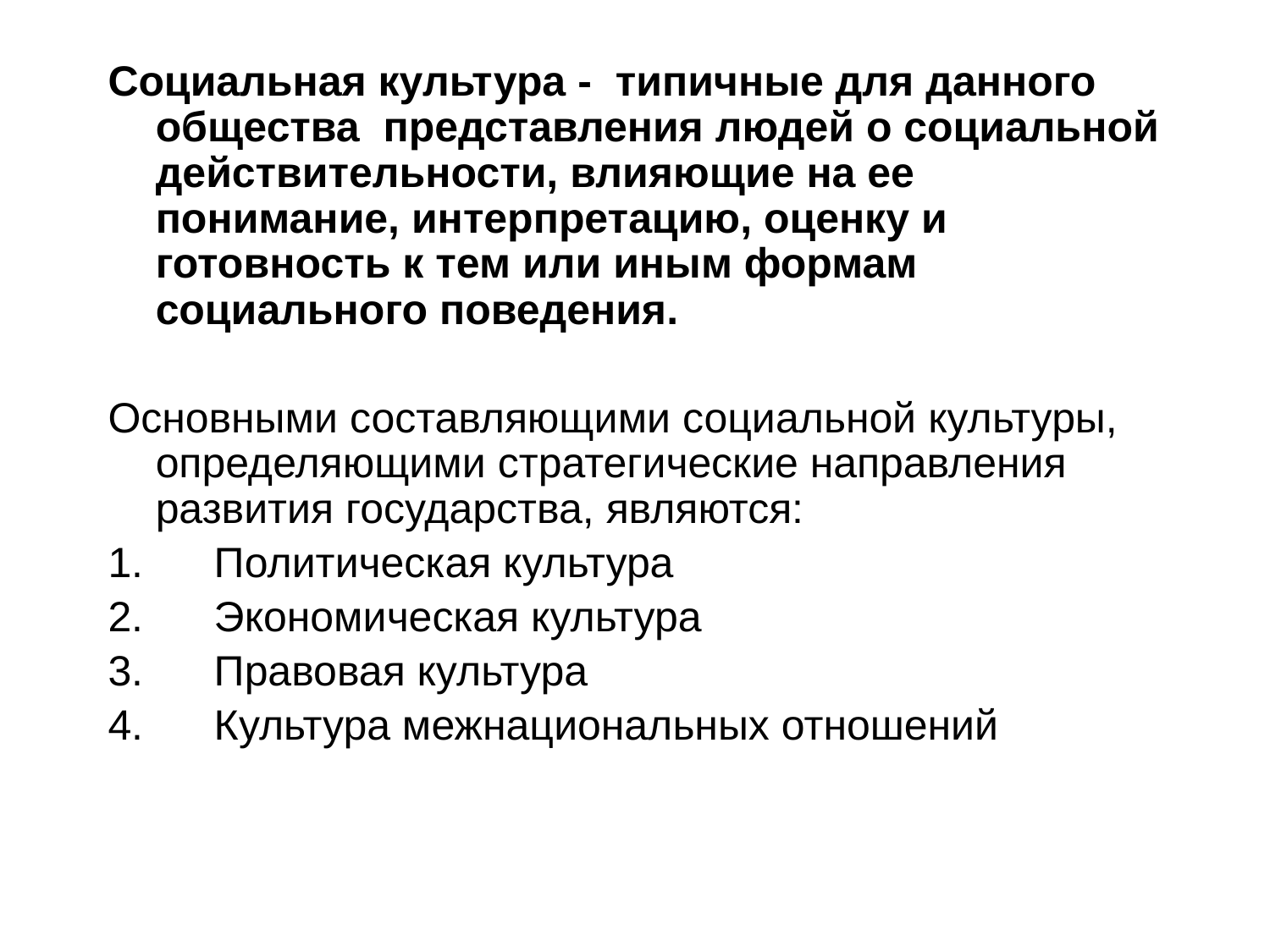

Социальная культура -  типичные для данного общества  представления людей о социальной действительности, влияющие на ее понимание, интерпретацию, оценку и готовность к тем или иным формам социального поведения.

Основными составляющими социальной культуры, определяющими стратегические направления развития государства, являются:
1.      Политическая культура
2.      Экономическая культура
3.      Правовая культура
4.      Культура межнациональных отношений